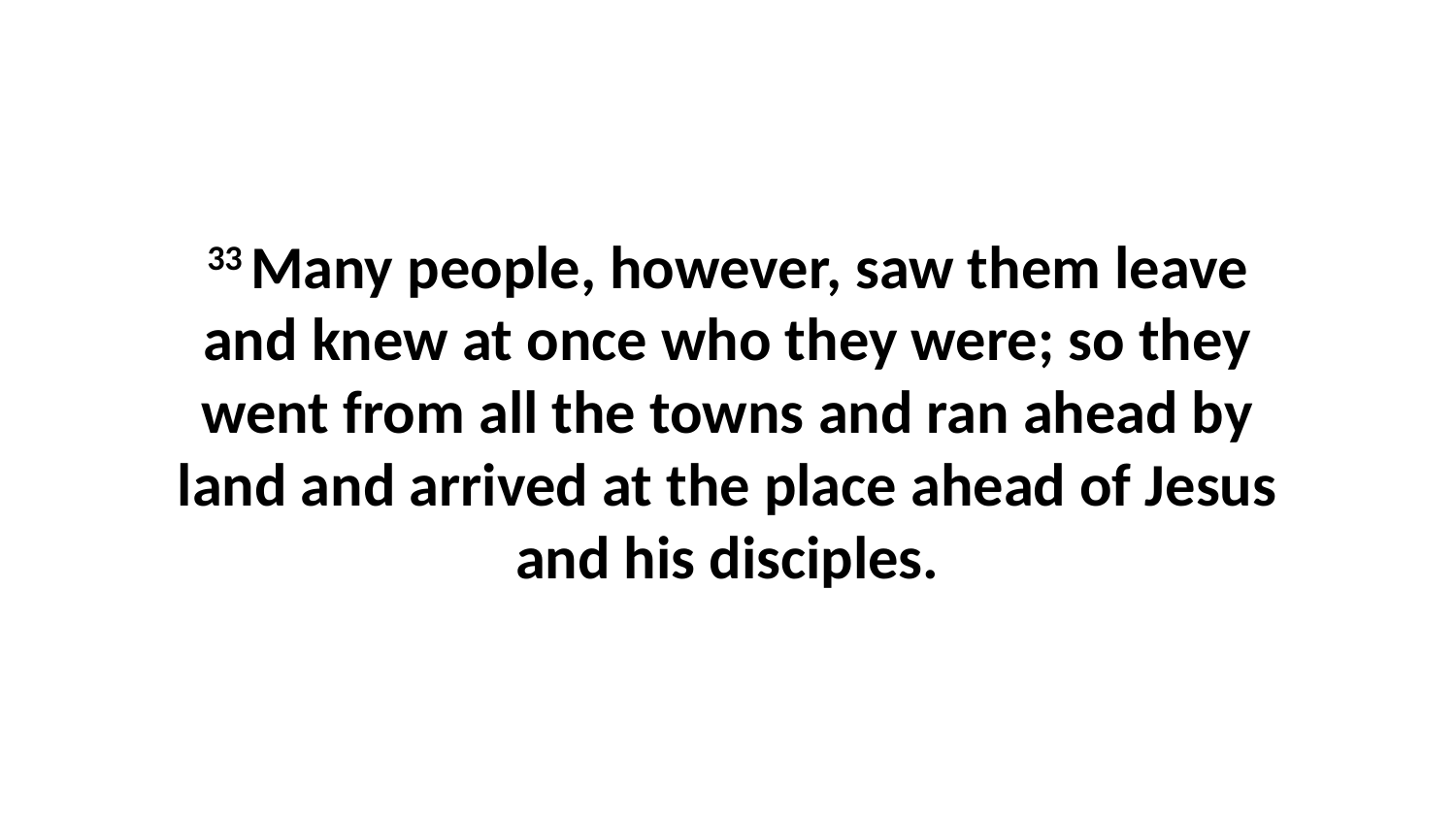

33 Many people, however, saw them leave and knew at once who they were; so they went from all the towns and ran ahead by land and arrived at the place ahead of Jesus and his disciples.